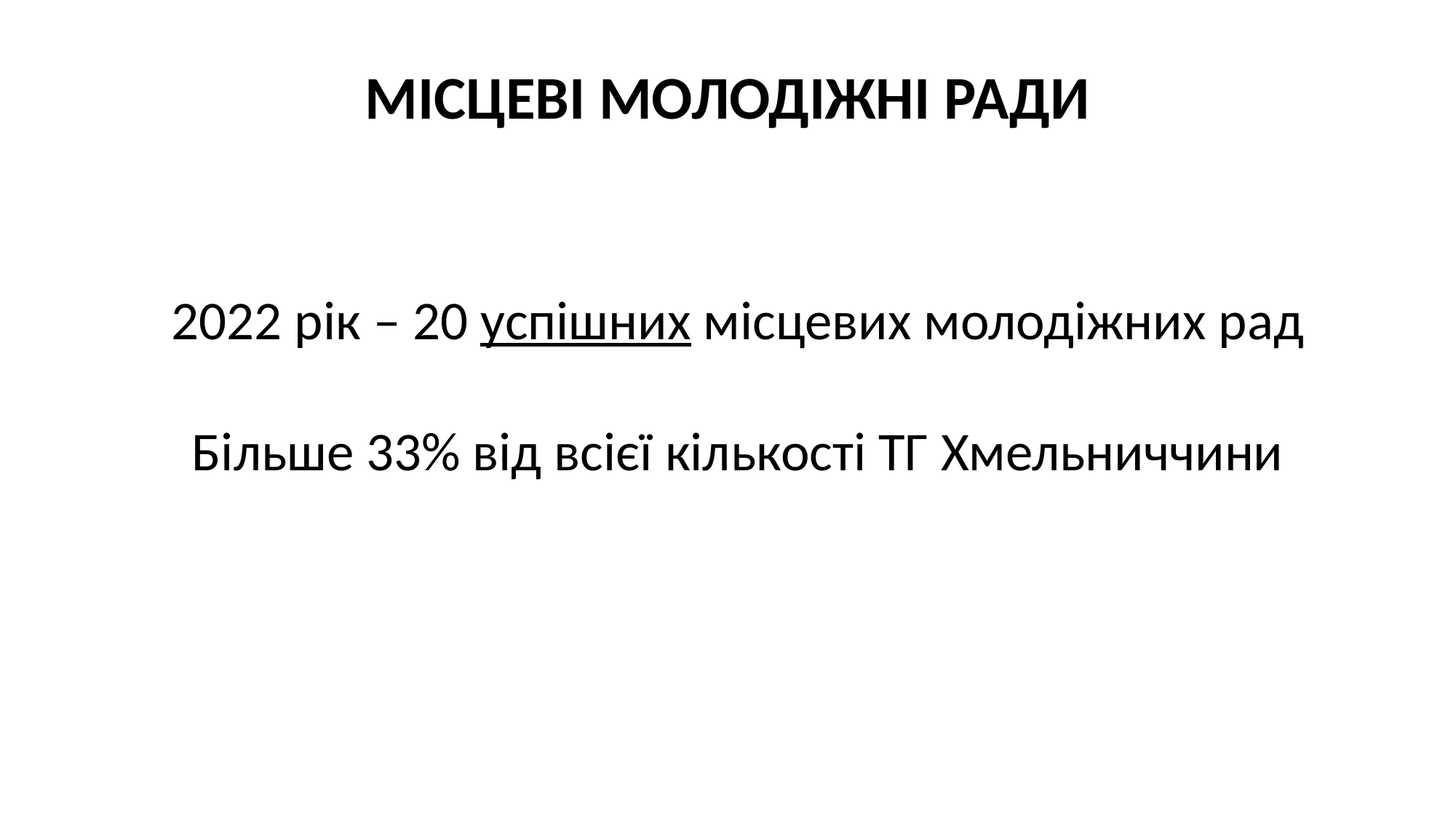

# МІСЦЕВІ МОЛОДІЖНІ РАДИ
2022 рік – 20 успішних місцевих молодіжних рад

Більше 33% від всієї кількості ТГ Хмельниччини